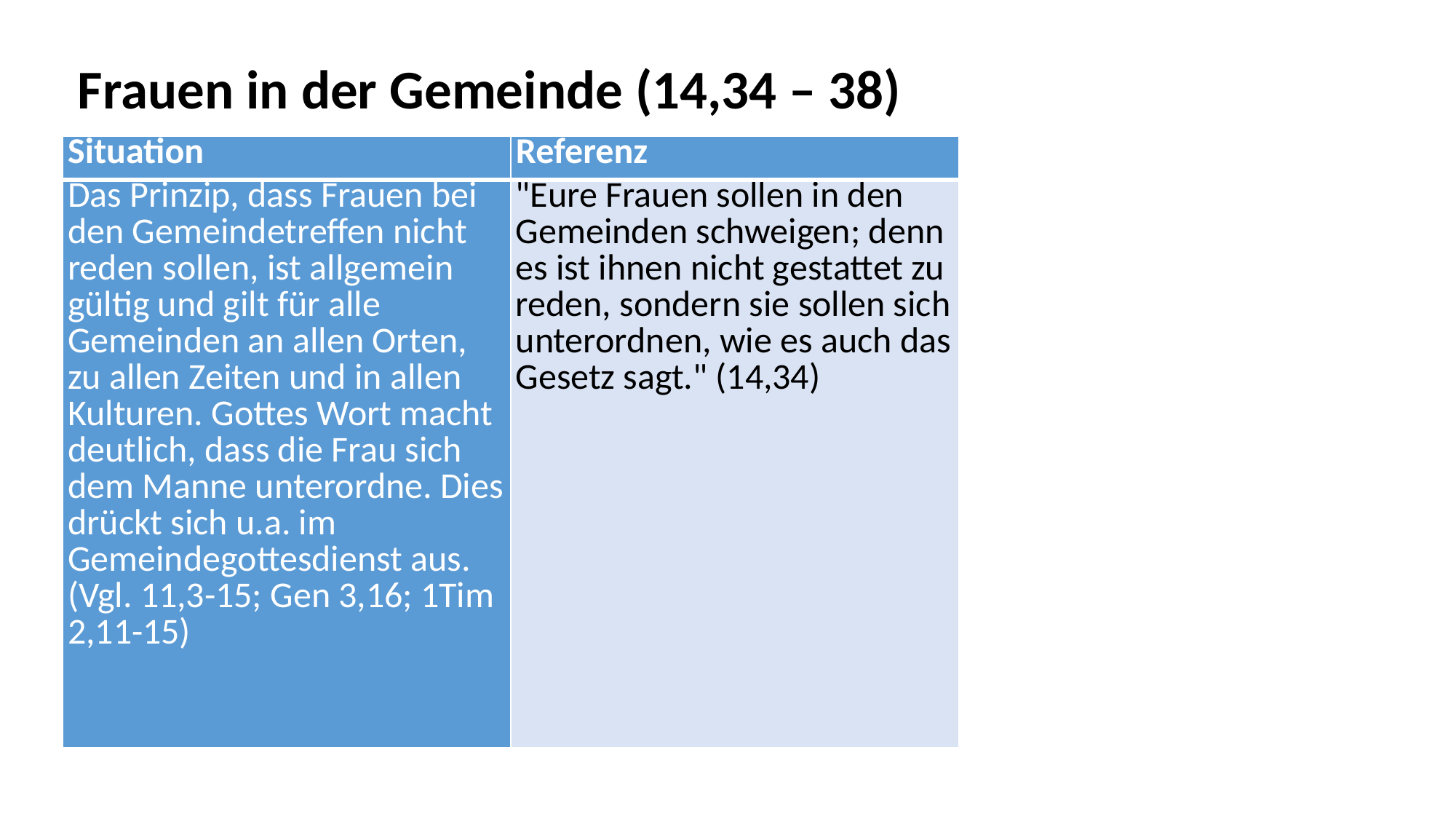

Frauen in der Gemeinde (14,34 – 38)
| Situation | Referenz |
| --- | --- |
| Das Prinzip, dass Frauen bei den Gemeindetreffen nicht reden sollen, ist allgemein gültig und gilt für alle Gemeinden an allen Orten, zu allen Zeiten und in allen Kulturen. Gottes Wort macht deutlich, dass die Frau sich dem Manne unterordne. Dies drückt sich u.a. im Gemeindegottesdienst aus. (Vgl. 11,3-15; Gen 3,16; 1Tim 2,11-15) | "Eure Frauen sollen in den Gemeinden schweigen; denn es ist ihnen nicht gestattet zu reden, sondern sie sollen sich unterordnen, wie es auch das Gesetz sagt." (14,34) |